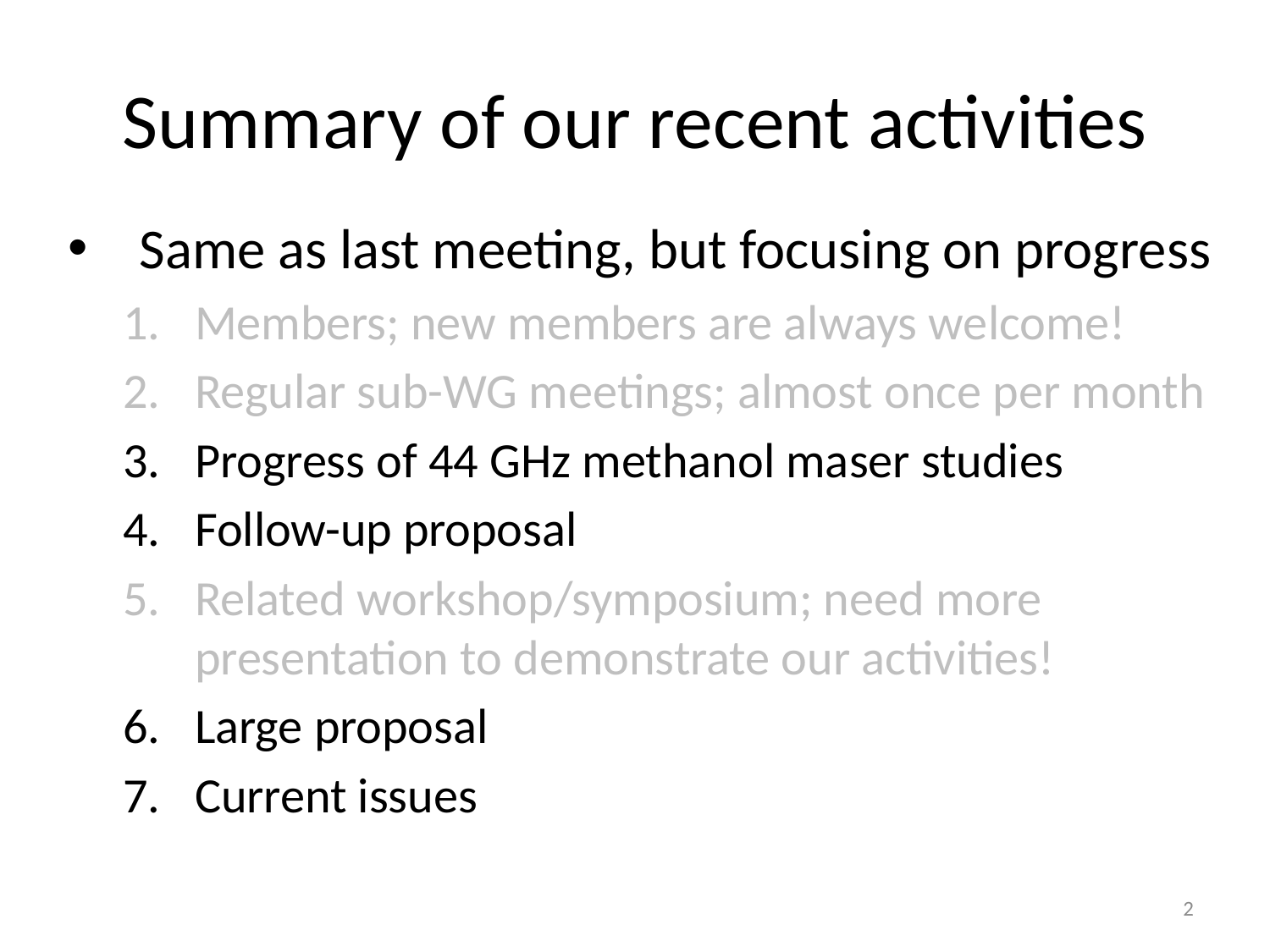

# Summary of our recent activities
Same as last meeting, but focusing on progress
Members; new members are always welcome!
Regular sub-WG meetings; almost once per month
Progress of 44 GHz methanol maser studies
Follow-up proposal
Related workshop/symposium; need more  presentation to demonstrate our activities!
Large proposal
Current issues
2